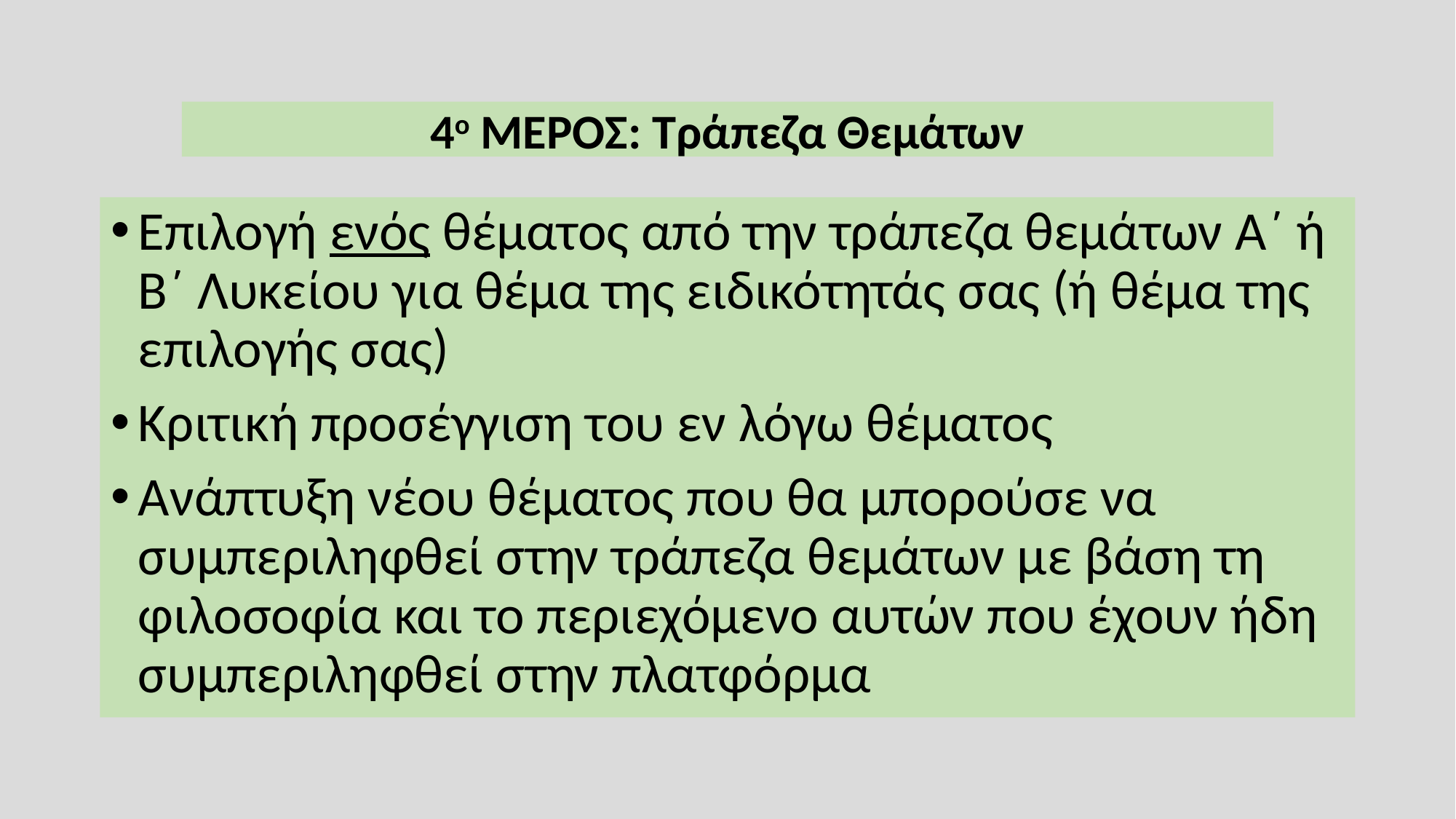

4ο ΜΕΡΟΣ: Τράπεζα Θεμάτων
Επιλογή ενός θέματος από την τράπεζα θεμάτων Α΄ ή Β΄ Λυκείου για θέμα της ειδικότητάς σας (ή θέμα της επιλογής σας)
Κριτική προσέγγιση του εν λόγω θέματος
Ανάπτυξη νέου θέματος που θα μπορούσε να συμπεριληφθεί στην τράπεζα θεμάτων με βάση τη φιλοσοφία και το περιεχόμενο αυτών που έχουν ήδη συμπεριληφθεί στην πλατφόρμα